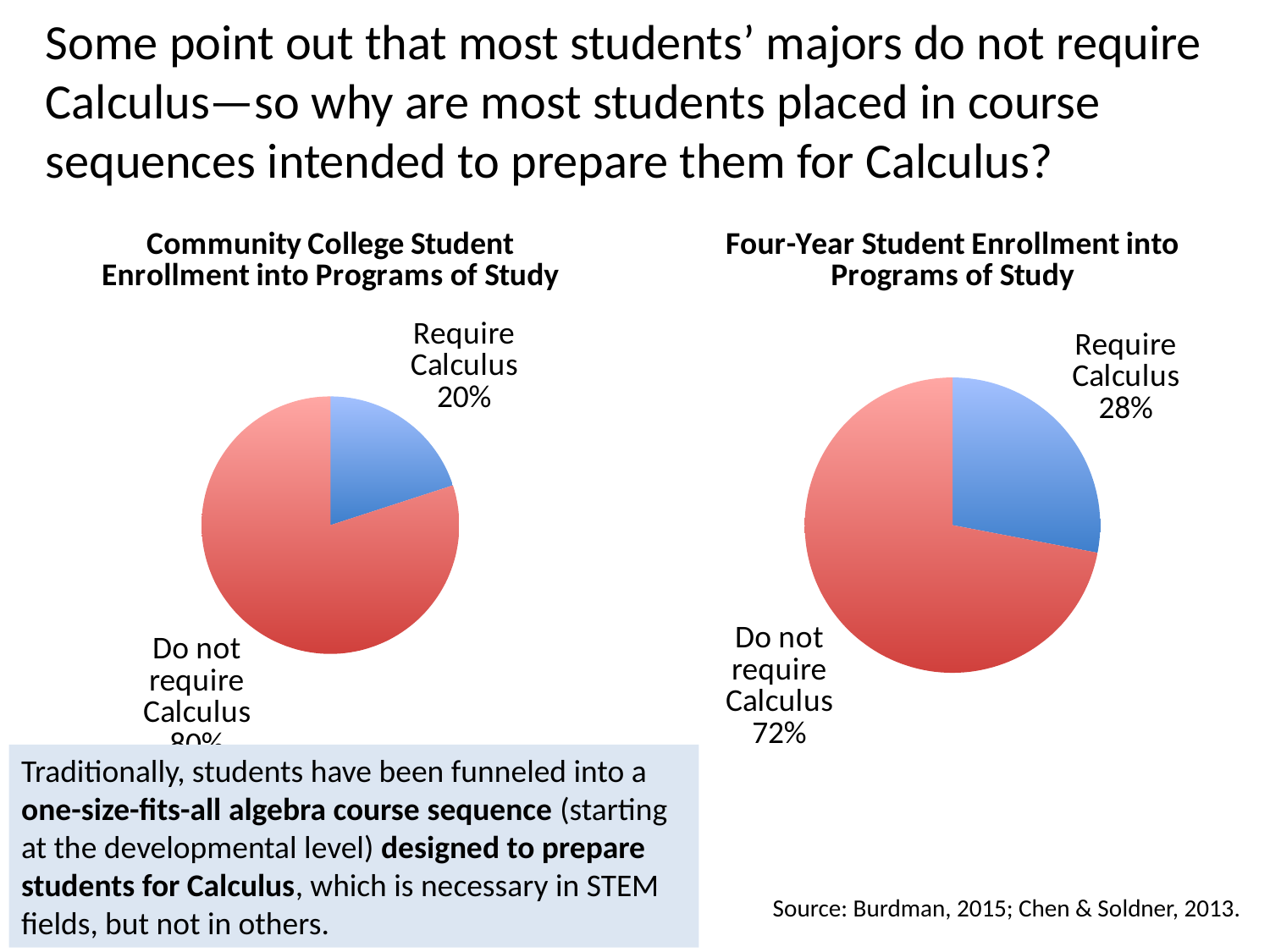

# Some point out that most students’ majors do not require Calculus—so why are most students placed in course sequences intended to prepare them for Calculus?

### Chart: Four-Year Student Enrollment into Programs of Study

| Category |  |
|---|---|
| Require Calculus | 28.0 |
| Do not require Calculus | 72.0 |

### Chart: Community College Student Enrollment into Programs of Study

| Category |  |
|---|---|
| Require Calculus | 20.0 |
| Do not require Calculus | 80.0 |
Traditionally, students have been funneled into a one-size-fits-all algebra course sequence (starting at the developmental level) designed to prepare students for Calculus, which is necessary in STEM fields, but not in others.
Source: Burdman, 2015; Chen & Soldner, 2013.